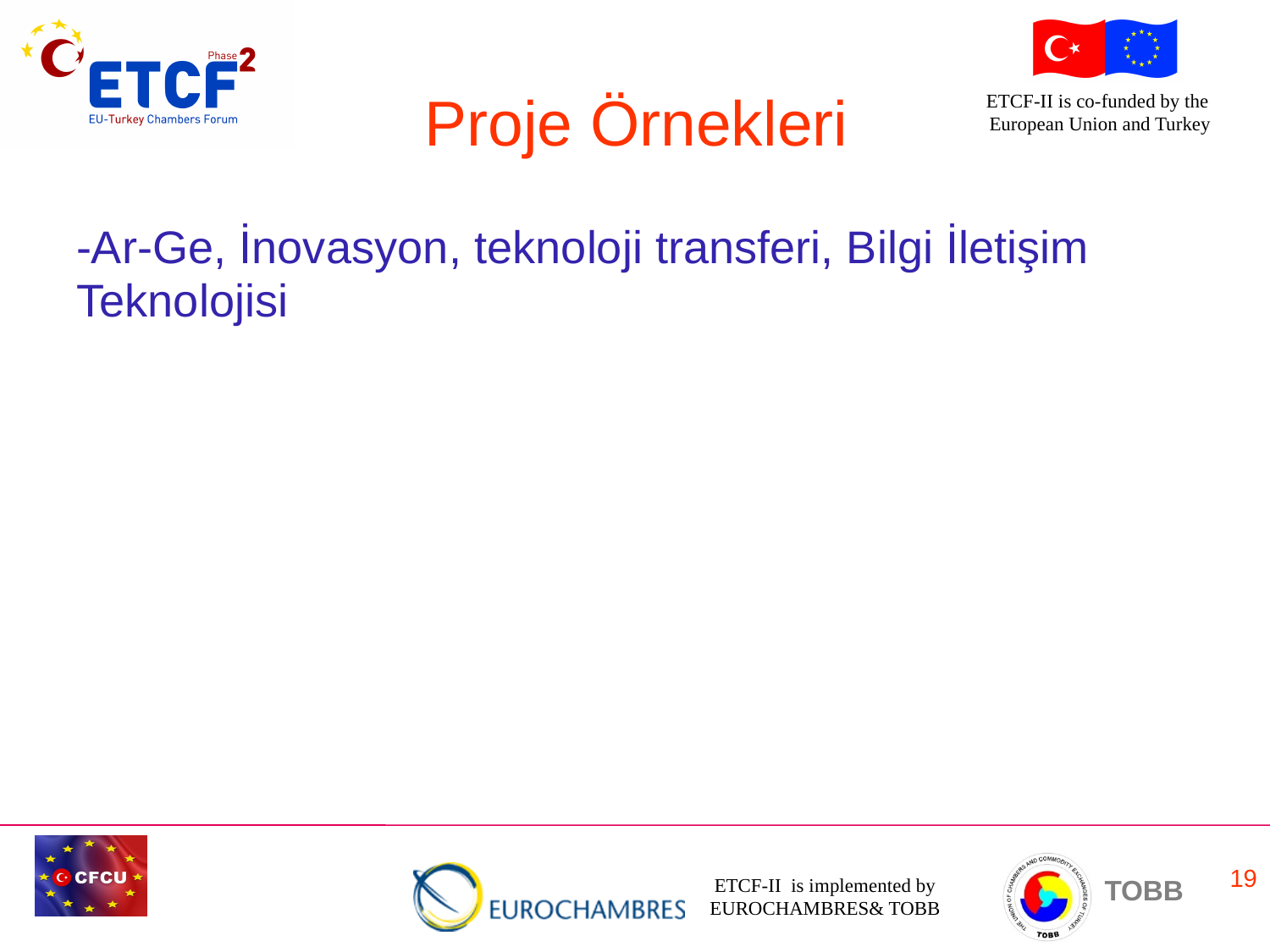

# Proje Örnekleri
-Ar-Ge, İnovasyon, teknoloji transferi, Bilgi İletişim
Teknolojisi

19